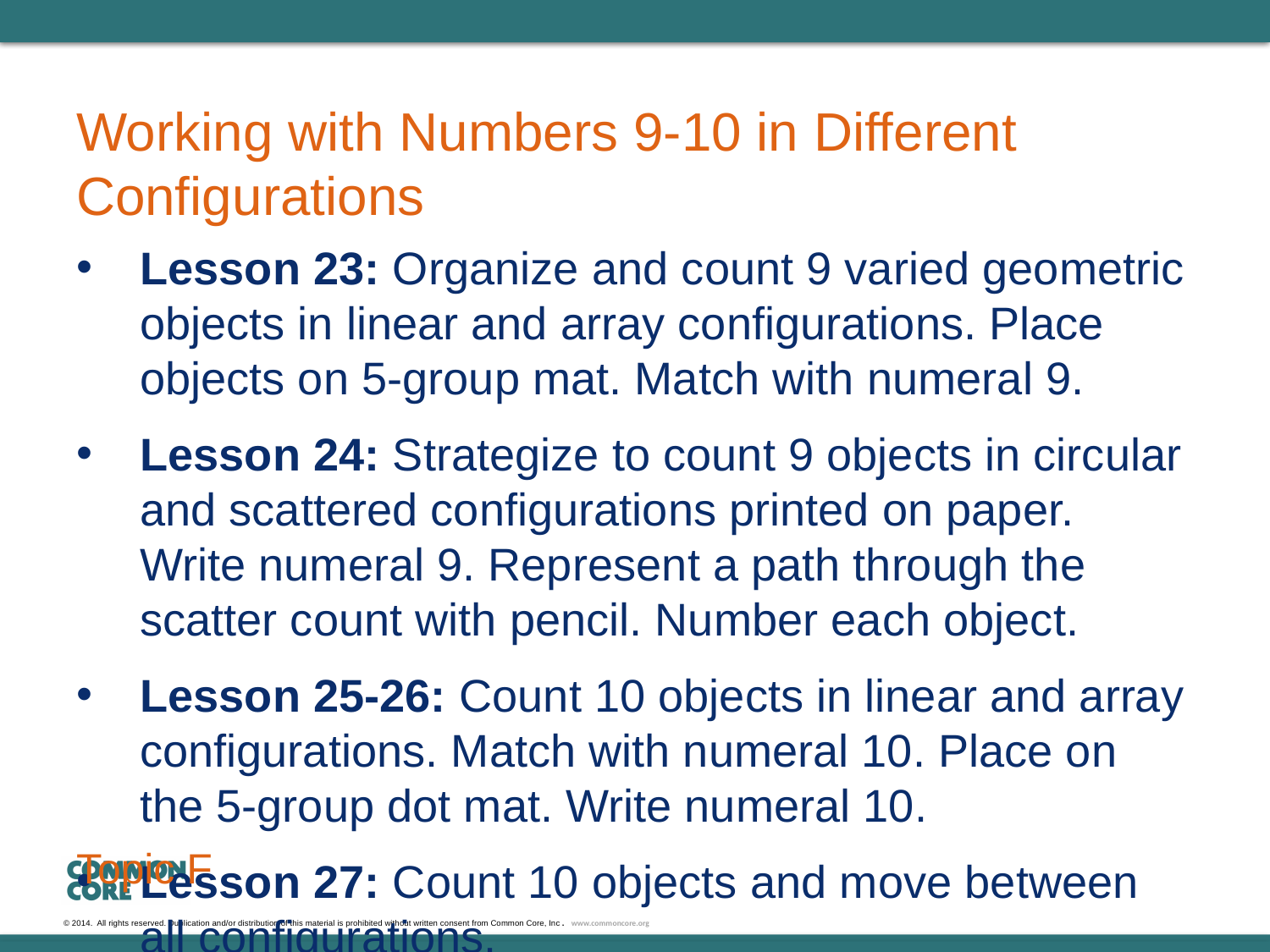

# Working with Numbers 9-10 in Different Configurations
Lesson 23: Organize and count 9 varied geometric objects in linear and array configurations. Place objects on 5-group mat. Match with numeral 9.
Lesson 24: Strategize to count 9 objects in circular and scattered configurations printed on paper. Write numeral 9. Represent a path through the scatter count with pencil. Number each object.
Lesson 25-26: Count 10 objects in linear and array configurations. Match with numeral 10. Place on the 5-group dot mat. Write numeral 10.
Lesson 27: Count 10 objects and move between all configurations.
Lesson 28: Act out result unknown story problems without equations.
Topic F